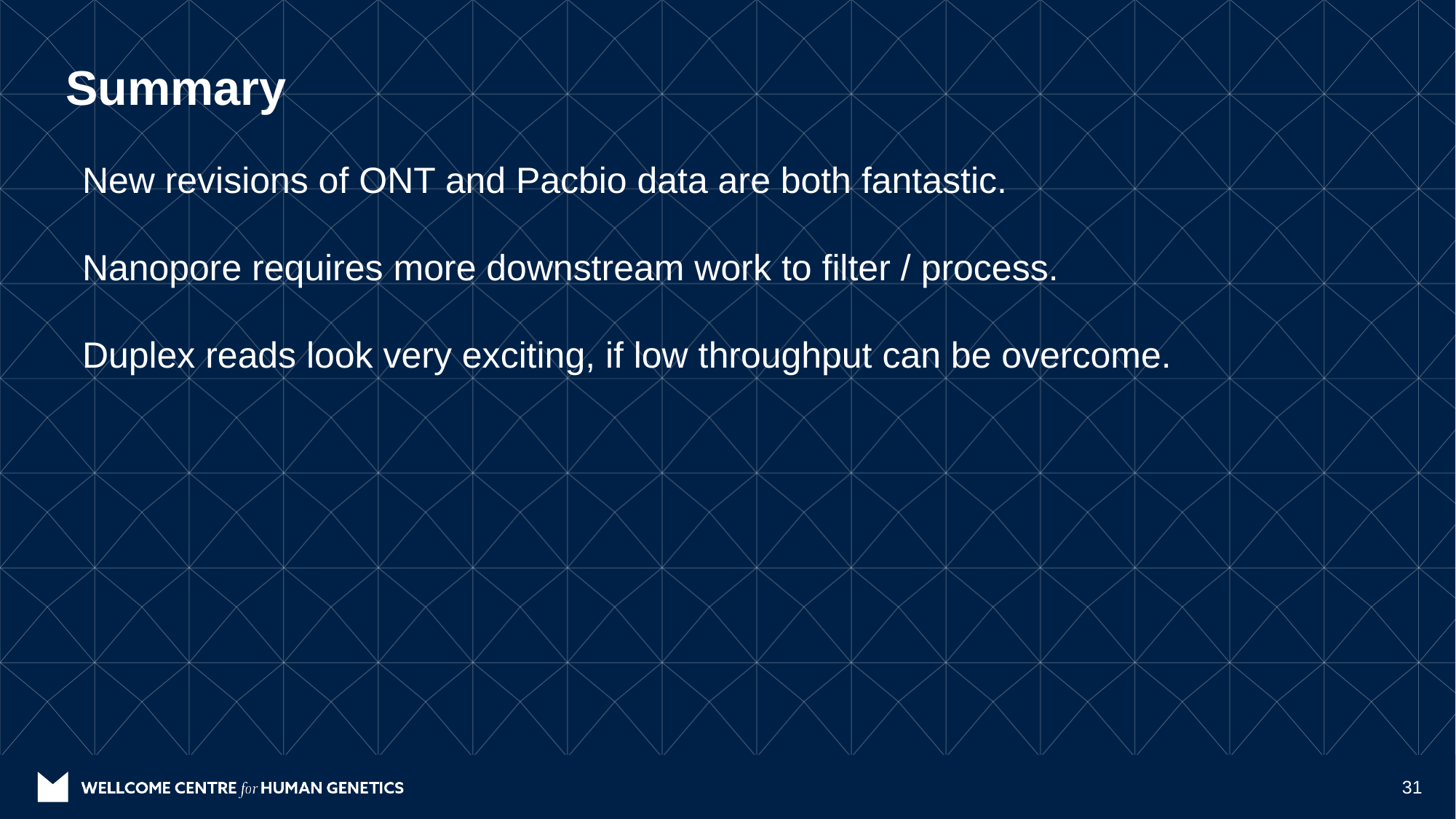

# Summary
New revisions of ONT and Pacbio data are both fantastic.

Nanopore requires more downstream work to filter / process.

Duplex reads look very exciting, if low throughput can be overcome.
31